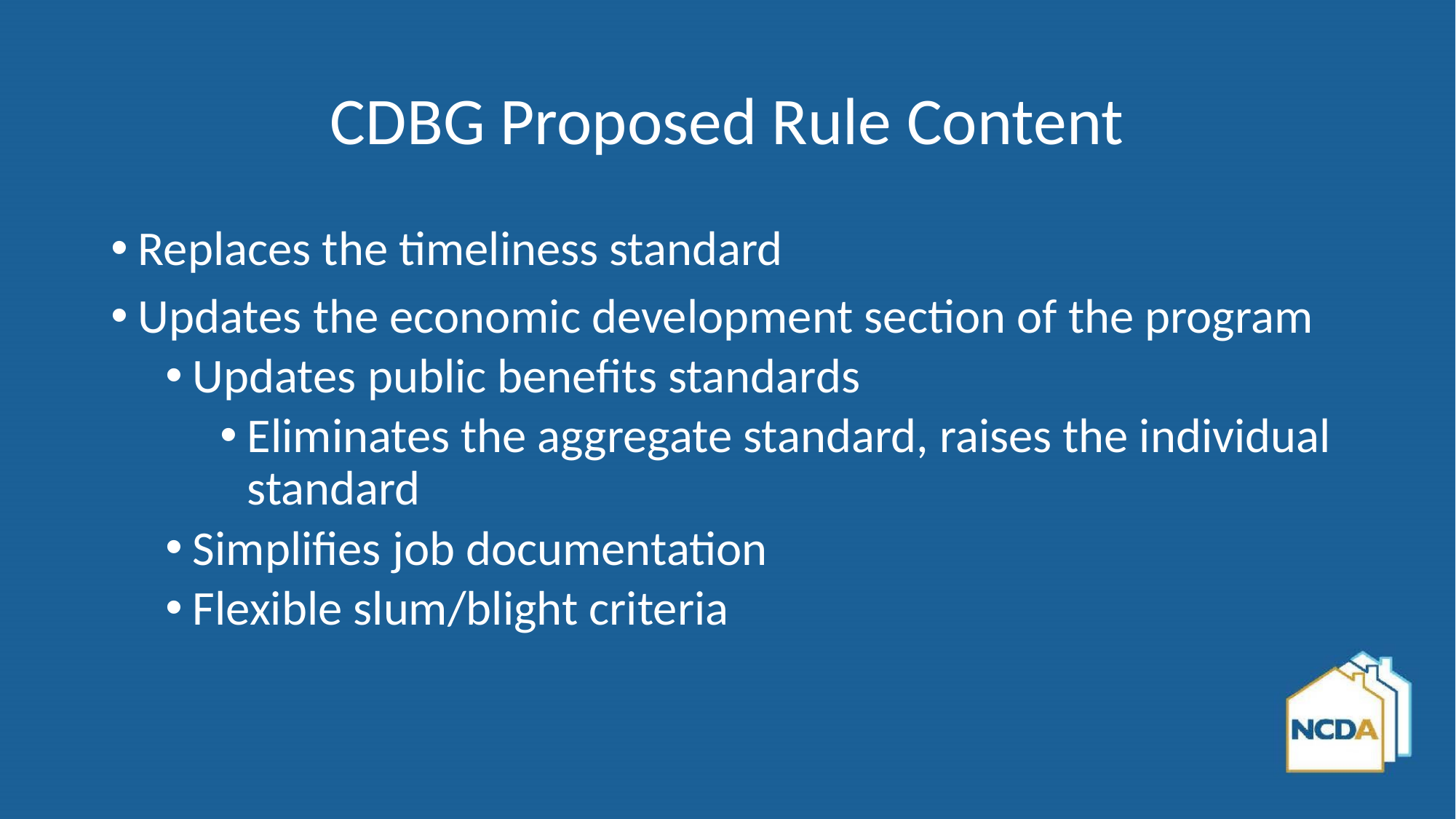

# CDBG Proposed Rule Content
Replaces the timeliness standard
Updates the economic development section of the program
Updates public benefits standards
Eliminates the aggregate standard, raises the individual standard
Simplifies job documentation
Flexible slum/blight criteria